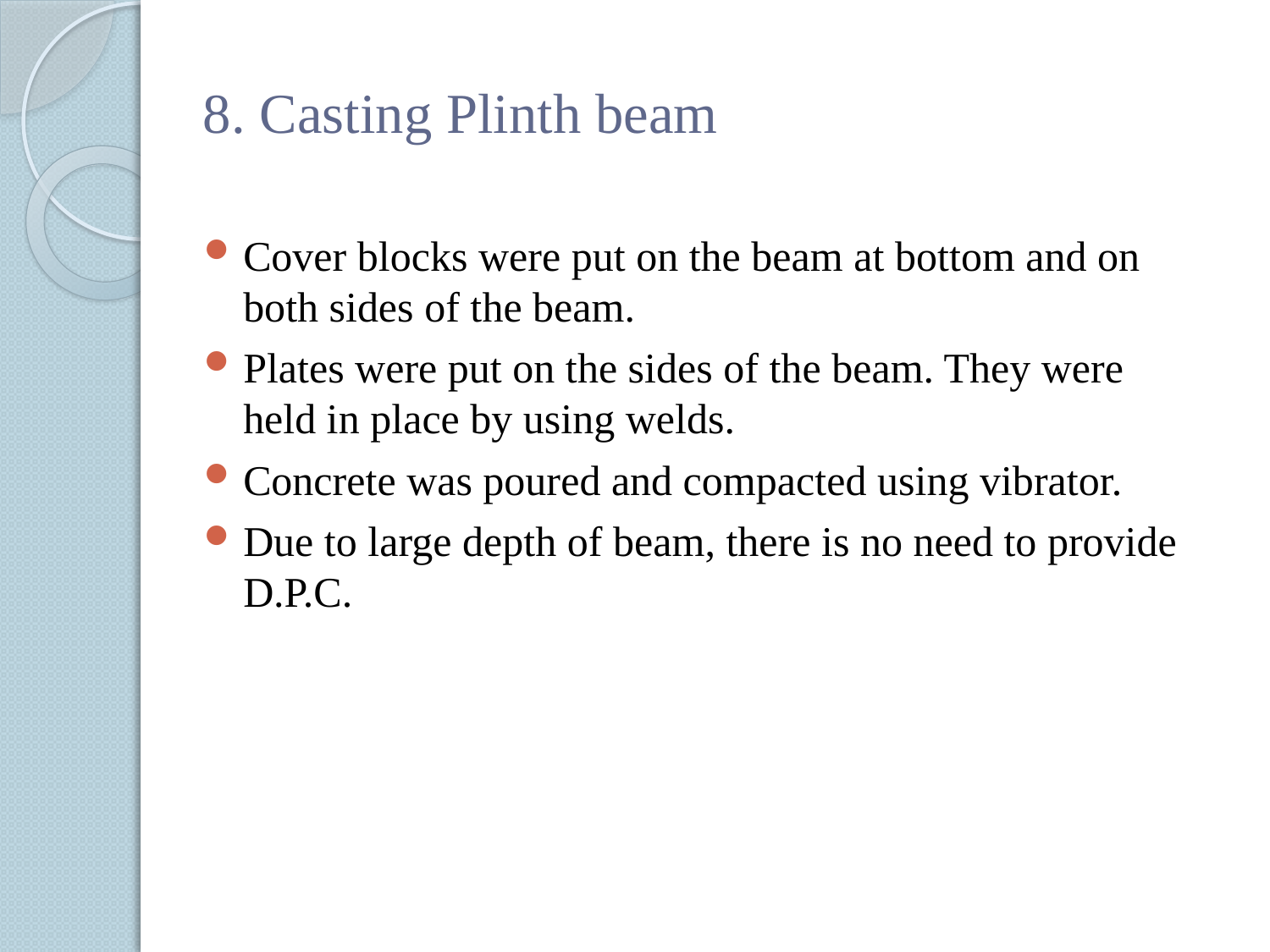

# 8. Casting Plinth beam
Cover blocks were put on the beam at bottom and on both sides of the beam.
Plates were put on the sides of the beam. They were held in place by using welds.
Concrete was poured and compacted using vibrator.
Due to large depth of beam, there is no need to provide D.P.C.